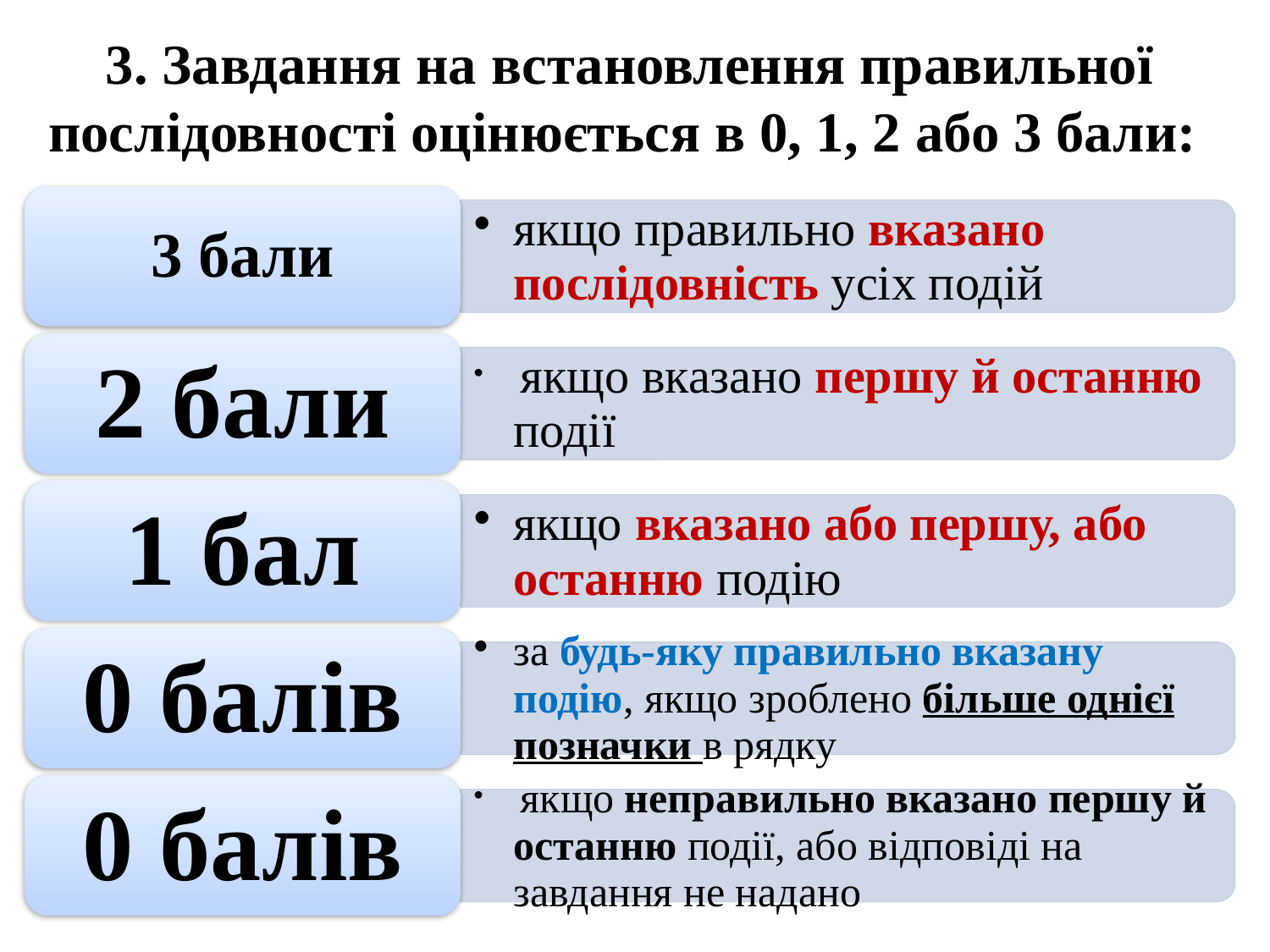

# 3. Завдання на встановлення правильної послідовності оцінюється в 0, 1, 2 або 3 бали:
3 бали
якщо правильно вказано послідовність усіх подій
2 бали
 якщо вказано першу й останню події
1 бал
0 балів
0 балів